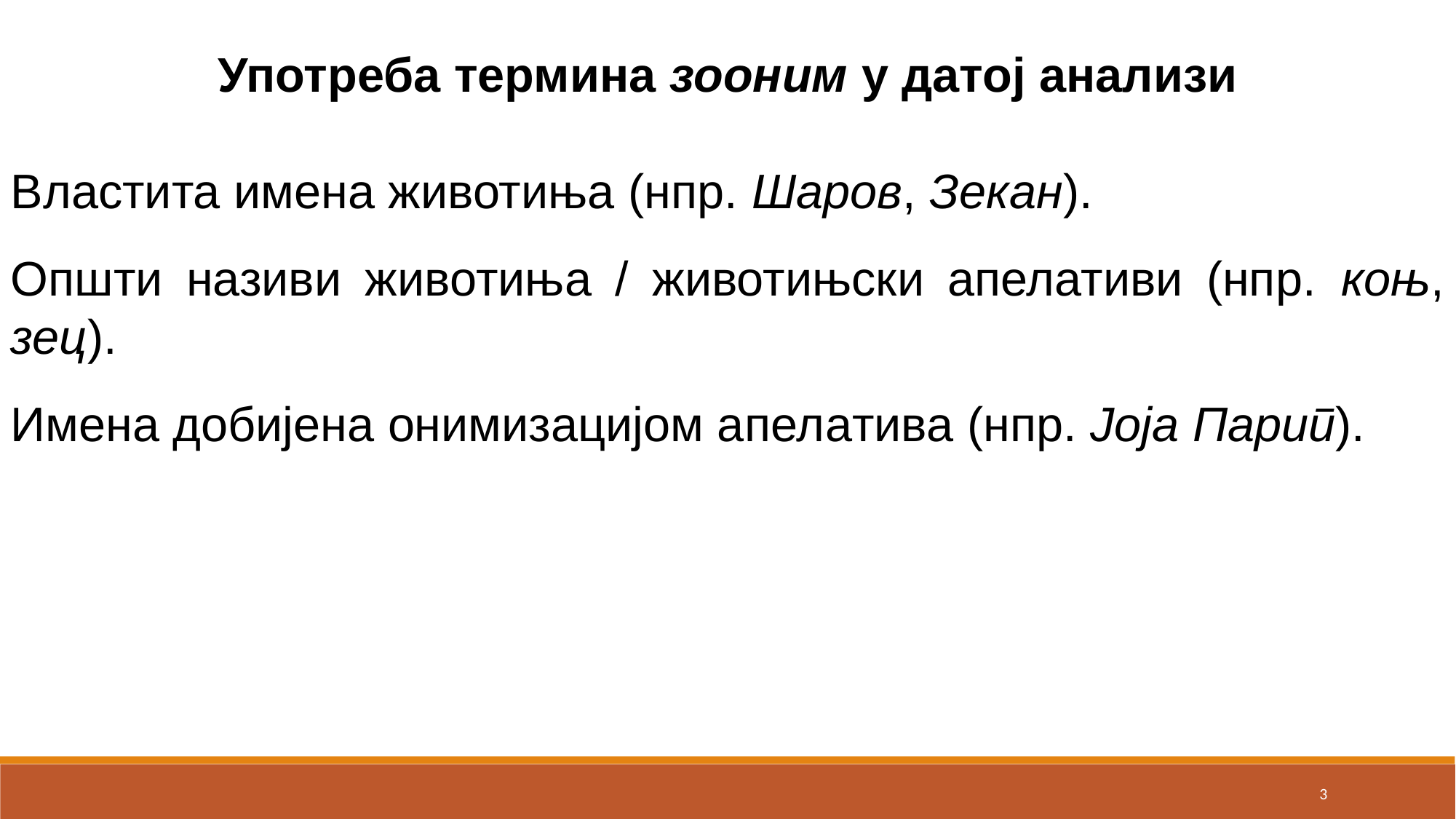

Употреба термина зооним у датој анализи

Властита имена животиња (нпр. Шаров, Зекан).

Општи називи животиња / животињски апелативи (нпр. коњ, зец).

Имена добијена онимизацијом апелaтива (нпр. Јоја Парип).

3